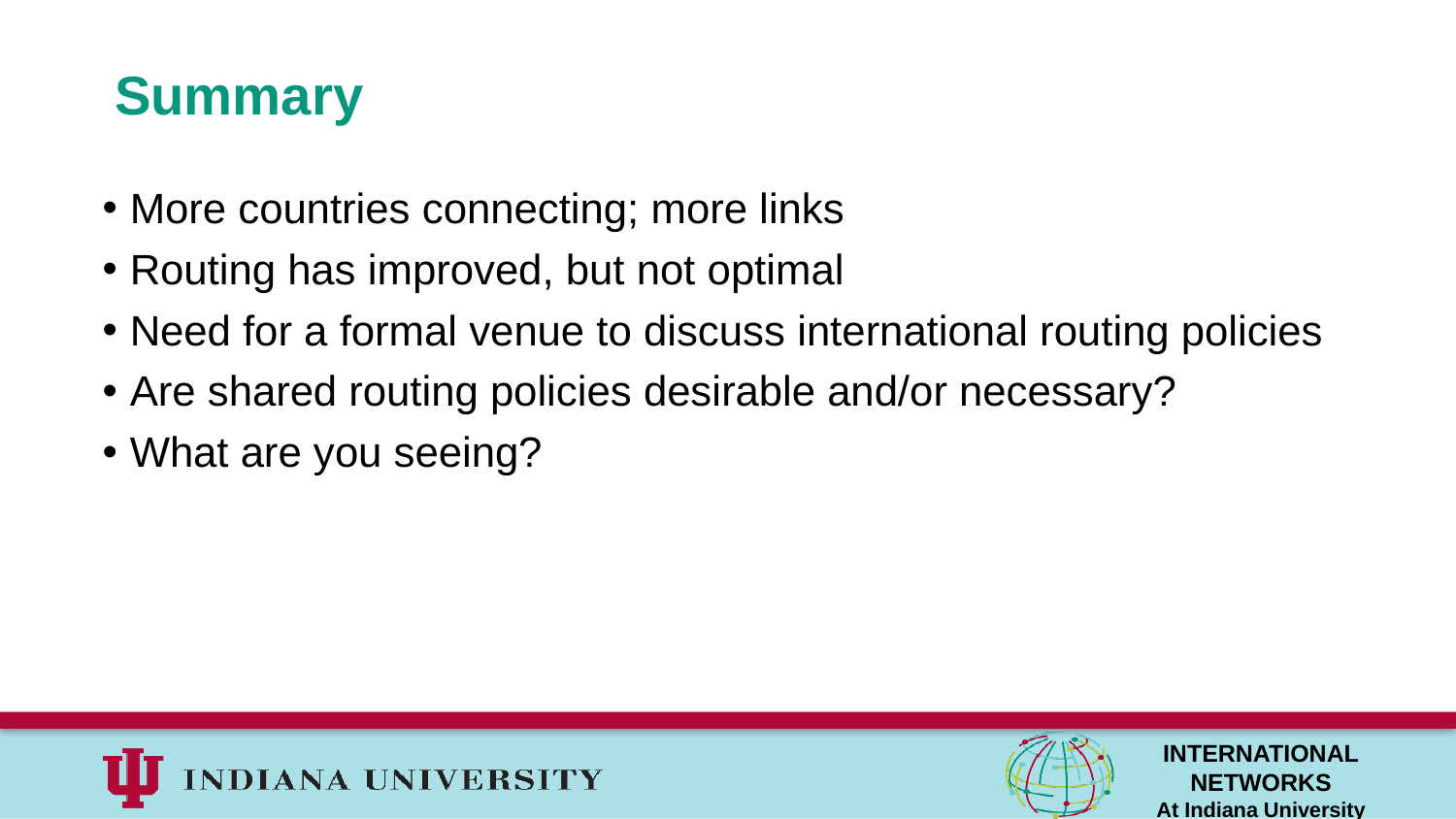

# Summary

More countries connecting; more links
Routing has improved, but not optimal
Need for a formal venue to discuss international routing policies
Are shared routing policies desirable and/or necessary?
What are you seeing?